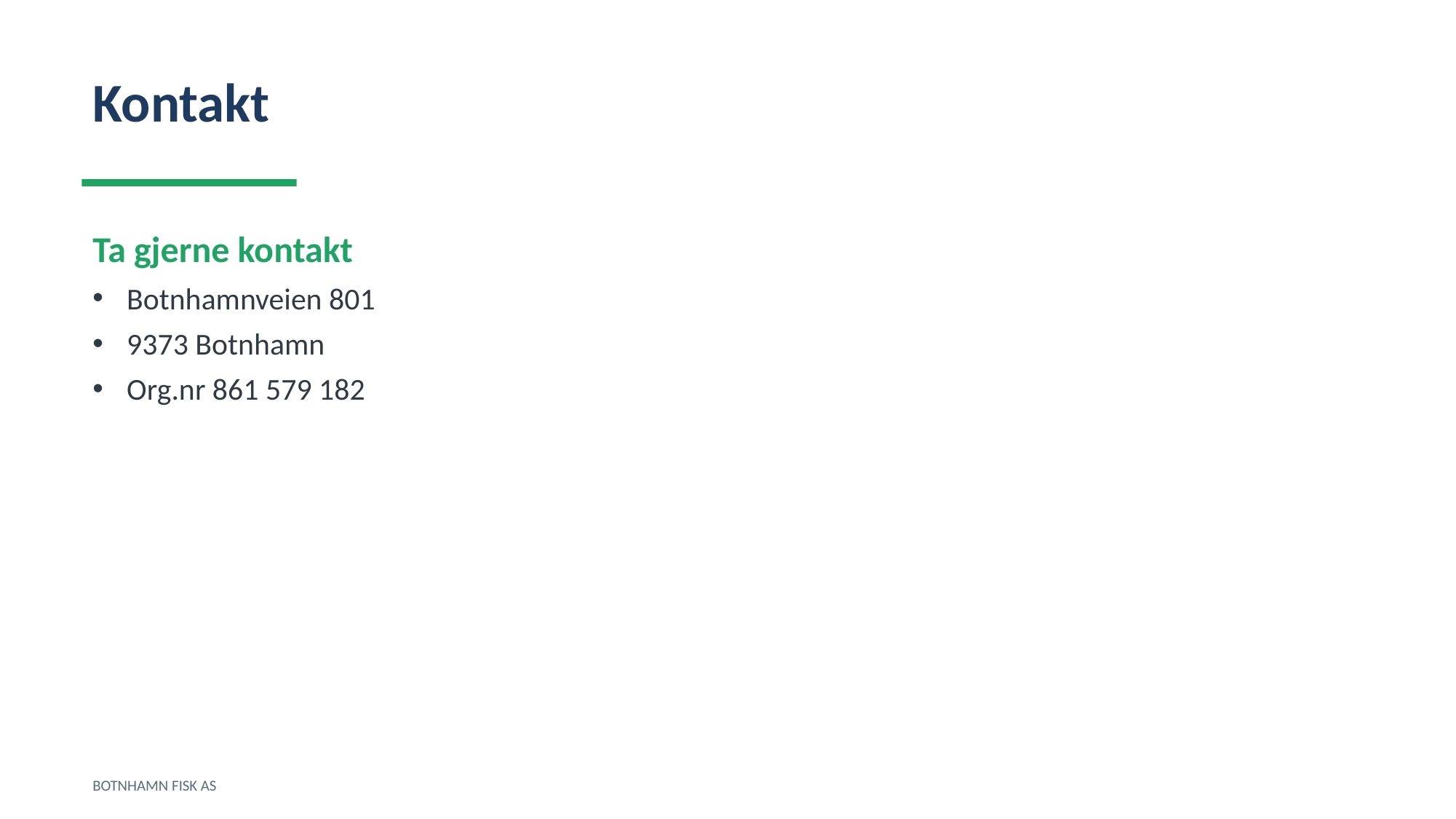

Kontakt

Ta gjerne kontakt
Botnhamnveien 801
9373 Botnhamn
Org.nr 861 579 182
BOTNHAMN FISK AS